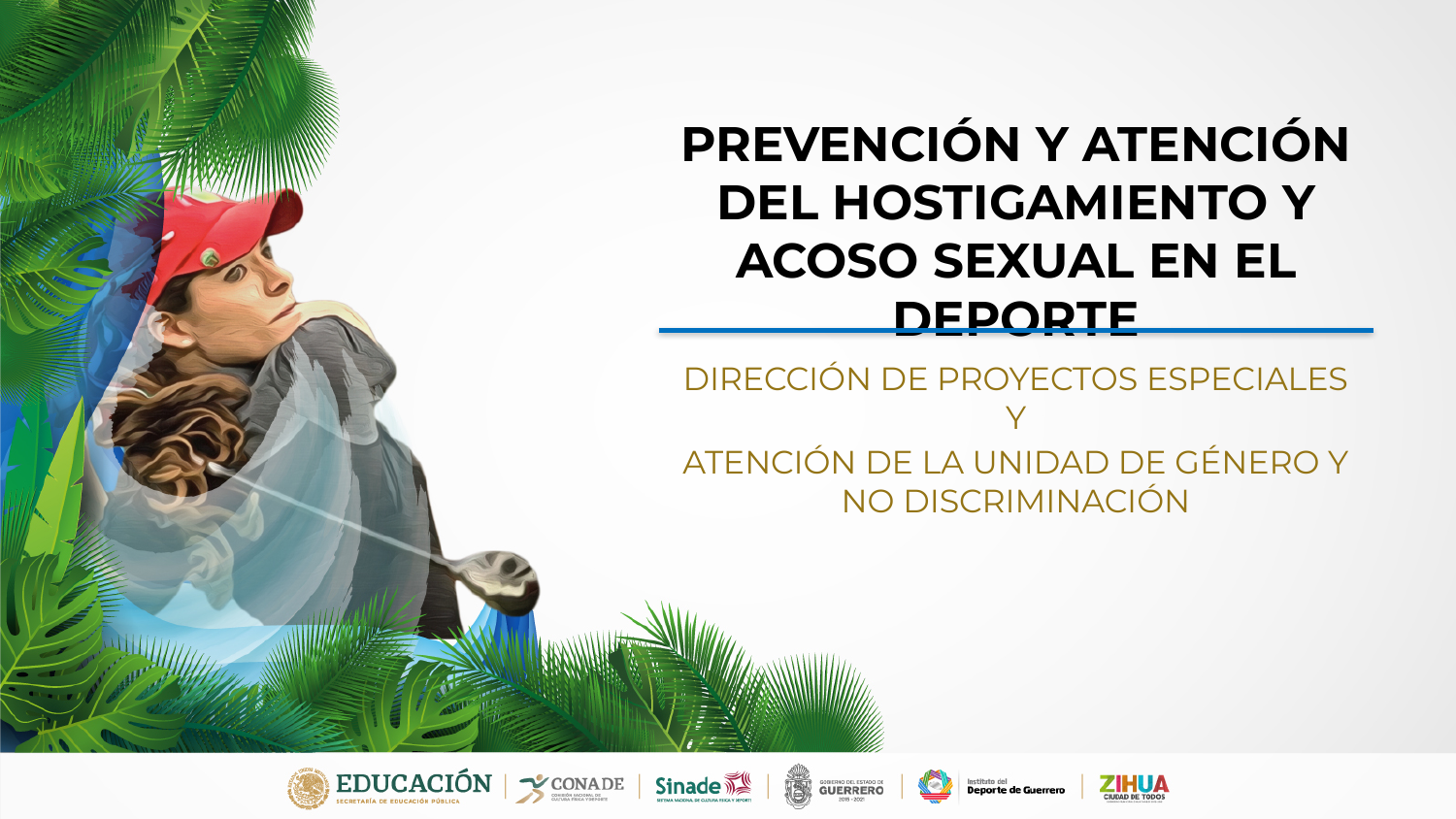

# Prevención y atención del hostigamiento y acoso sexual en el deporte
Dirección de Proyectos Especiales y
Atención de la Unidad de Género y No Discriminación